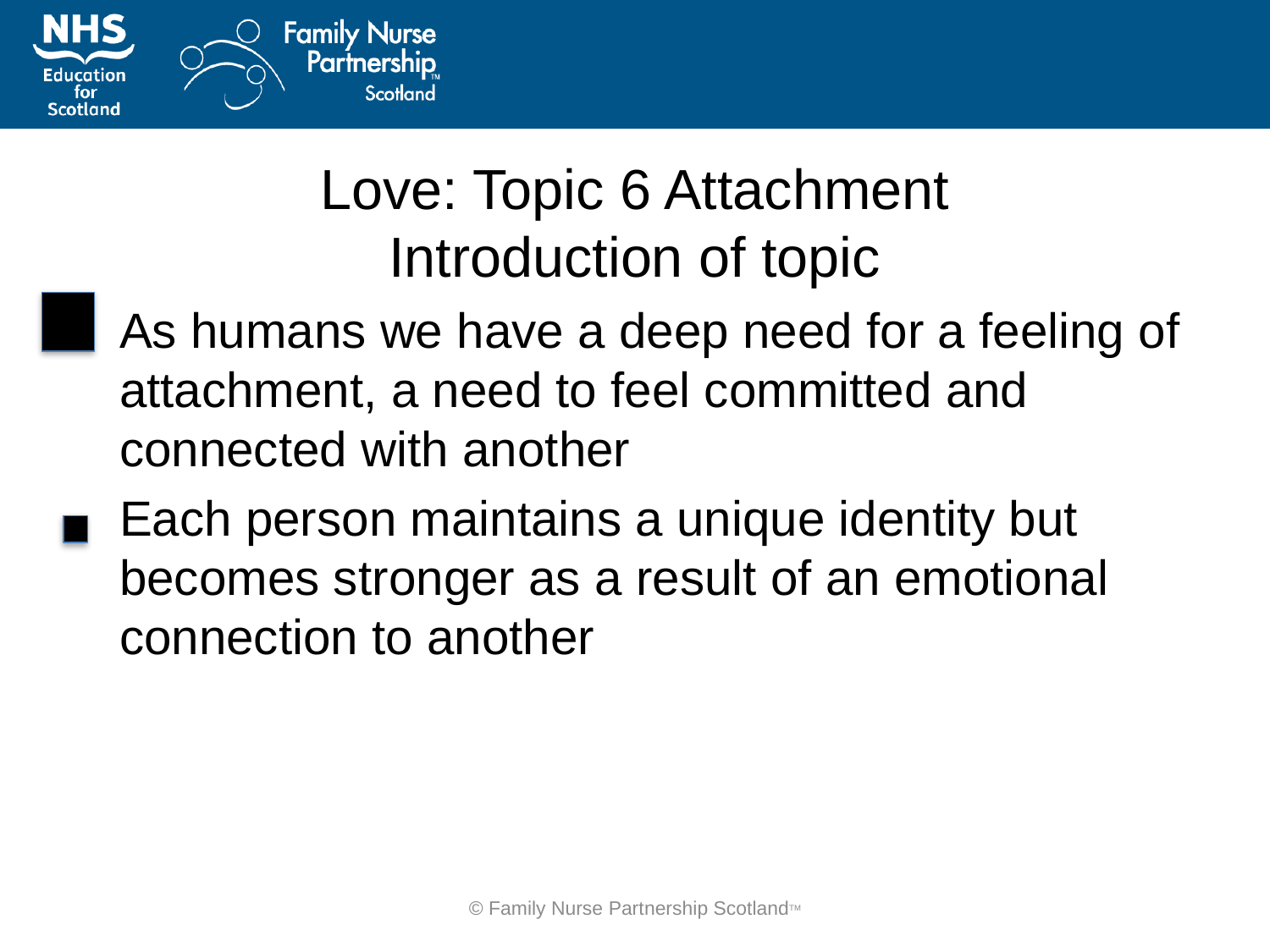

# Love: Topic 6 Attachment Introduction of topic

As humans we have a deep need for a feeling of attachment, a need to feel committed and connected with another
Each person maintains a unique identity but becomes stronger as a result of an emotional connection to another

© Family Nurse Partnership ScotlandTM